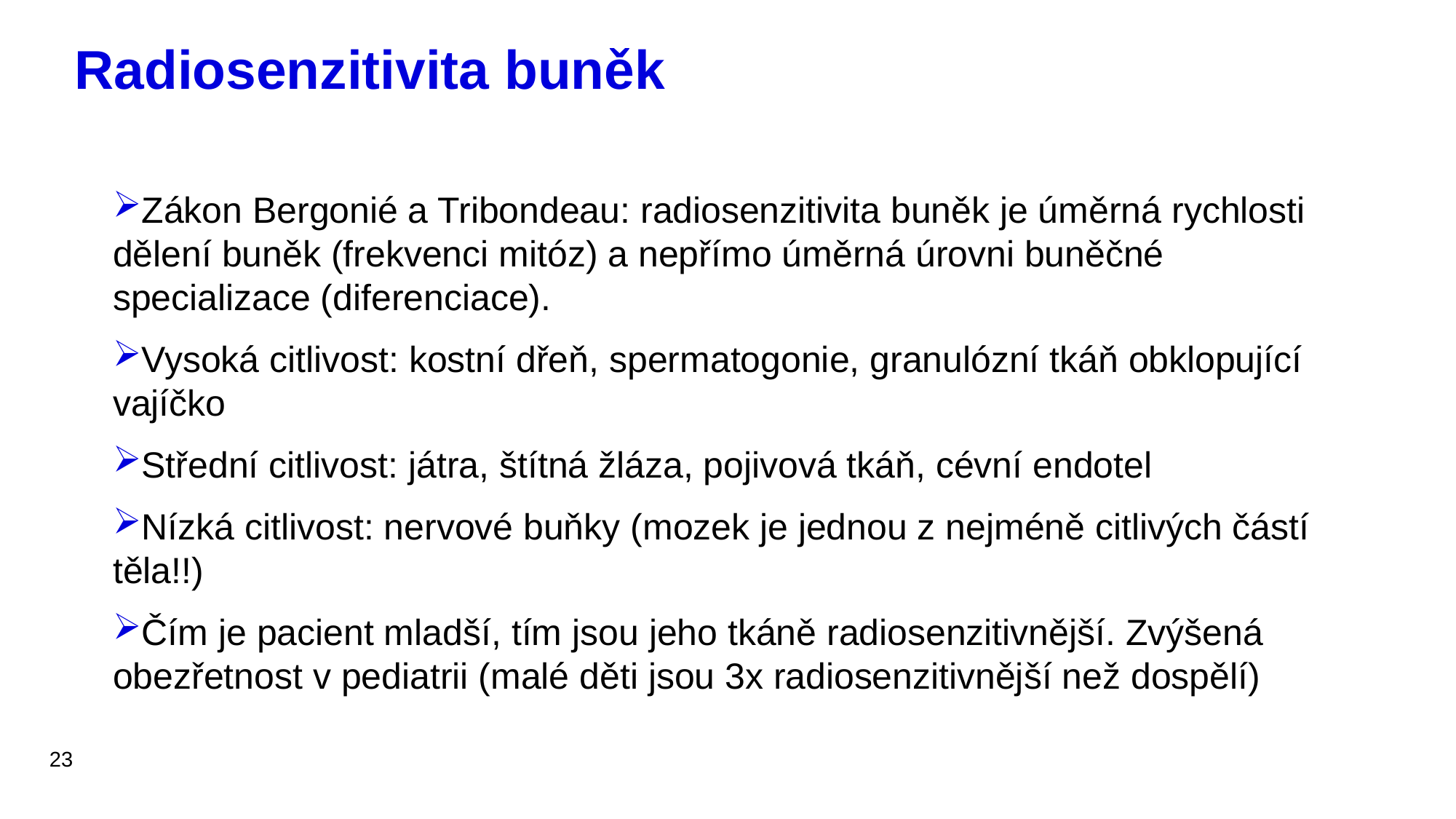

# Radiosenzitivita buněk
Zákon Bergonié a Tribondeau: radiosenzitivita buněk je úměrná rychlosti dělení buněk (frekvenci mitóz) a nepřímo úměrná úrovni buněčné specializace (diferenciace).

Vysoká citlivost: kostní dřeň, spermatogonie, granulózní tkáň obklopující vajíčko

Střední citlivost: játra, štítná žláza, pojivová tkáň, cévní endotel

Nízká citlivost: nervové buňky (mozek je jednou z nejméně citlivých částí těla!!)

Čím je pacient mladší, tím jsou jeho tkáně radiosenzitivnější. Zvýšená obezřetnost v pediatrii (malé děti jsou 3x radiosenzitivnější než dospělí)
23